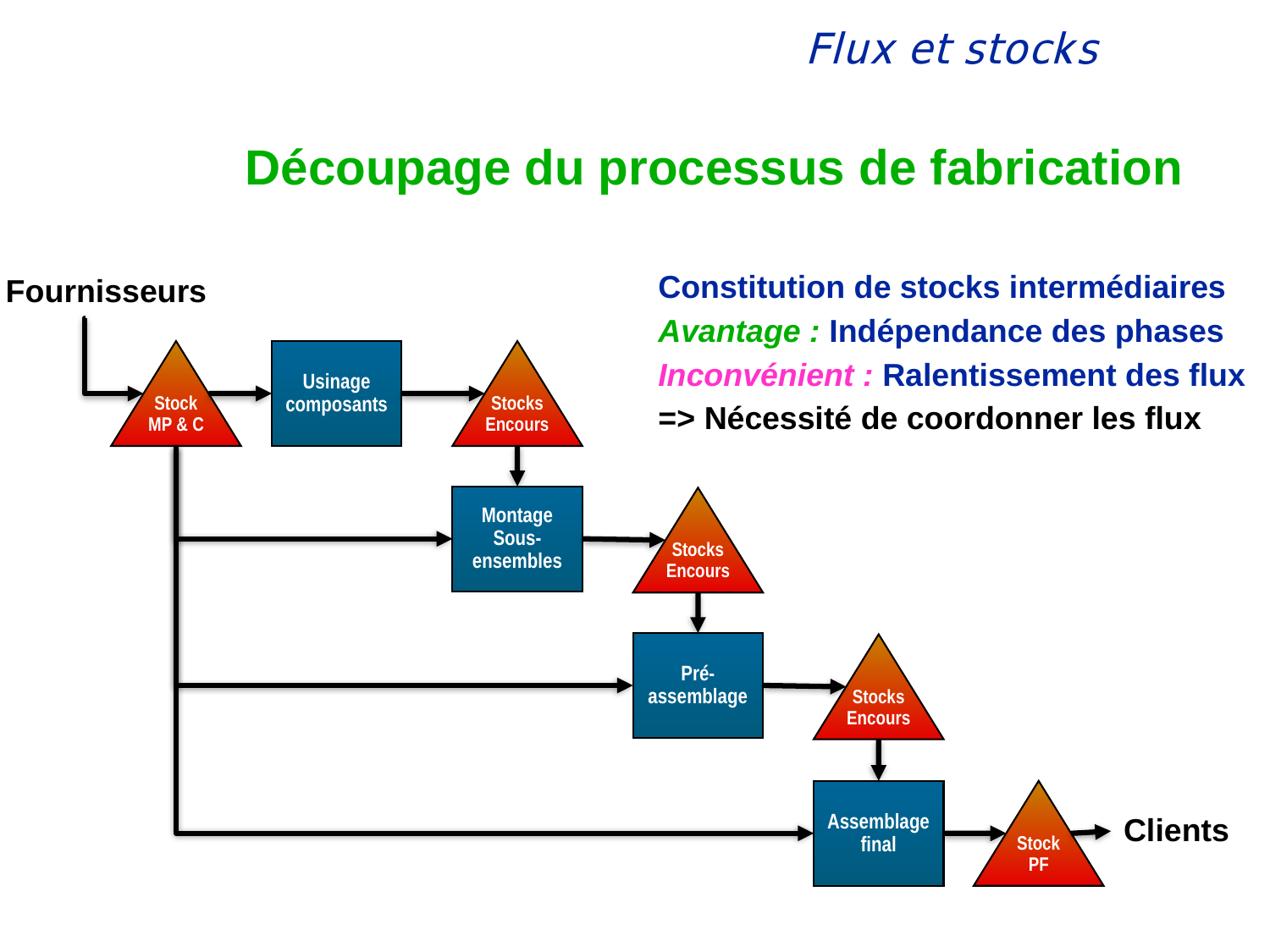

# Découpage du processus de fabrication
Constitution de stocks intermédiaires
Avantage : Indépendance des phases
Inconvénient : Ralentissement des flux
=> Nécessité de coordonner les flux
Fournisseurs
Stock
MP & C
Usinage
composants
Stocks
Encours
Montage
Sous-ensembles
Stocks
Encours
Pré-
assemblage
Stocks
Encours
Assemblage
final
Stock
PF
Clients